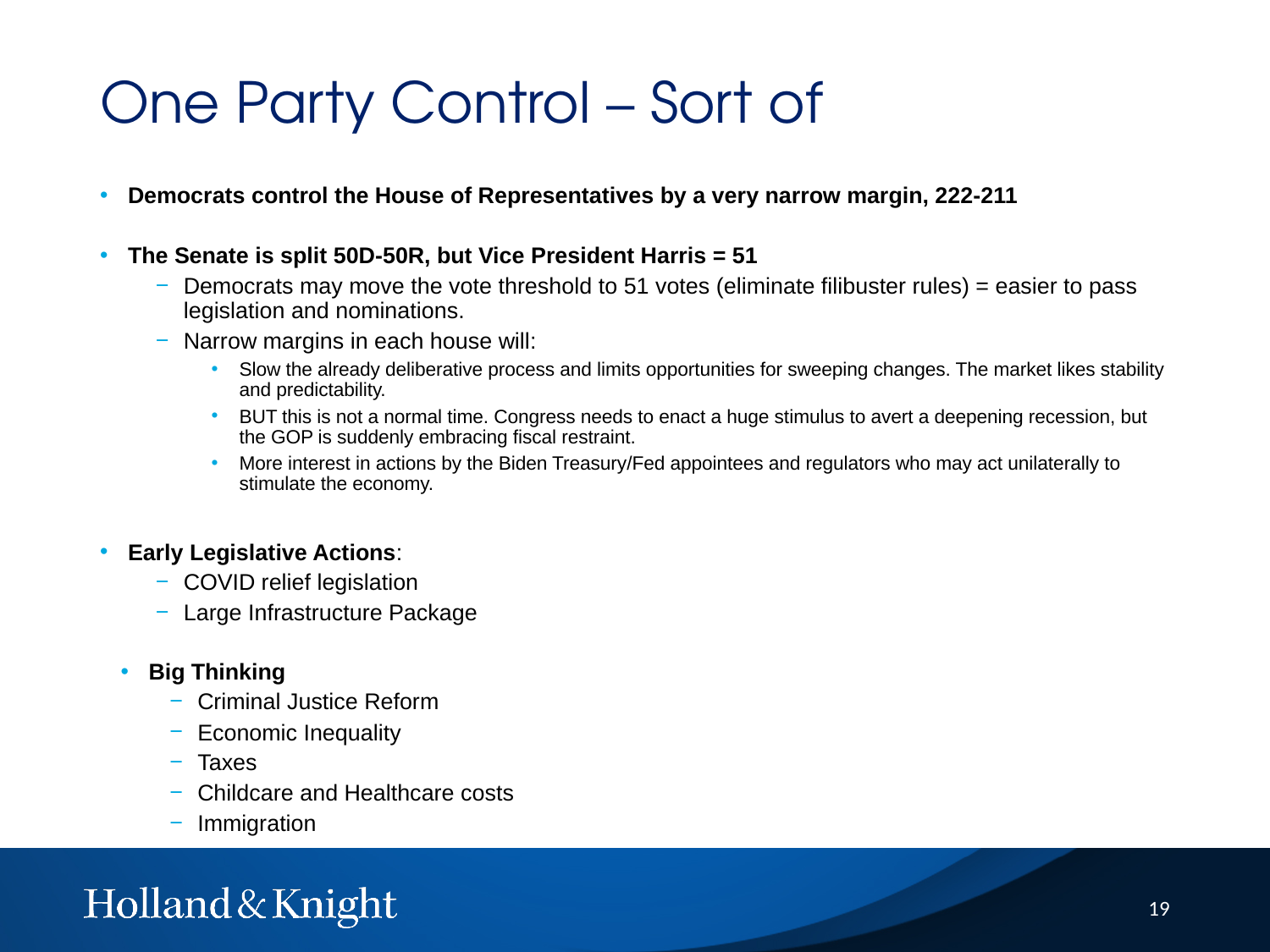

# One Party Control – Sort of
Democrats control the House of Representatives by a very narrow margin, 222-211

The Senate is split 50D-50R, but Vice President Harris = 51
Democrats may move the vote threshold to 51 votes (eliminate filibuster rules) = easier to pass legislation and nominations.
Narrow margins in each house will:
Slow the already deliberative process and limits opportunities for sweeping changes. The market likes stability and predictability.
BUT this is not a normal time. Congress needs to enact a huge stimulus to avert a deepening recession, but the GOP is suddenly embracing fiscal restraint.
More interest in actions by the Biden Treasury/Fed appointees and regulators who may act unilaterally to stimulate the economy.

Early Legislative Actions:
COVID relief legislation
Large Infrastructure Package
Big Thinking
Criminal Justice Reform
Economic Inequality
Taxes
Childcare and Healthcare costs
Immigration
19